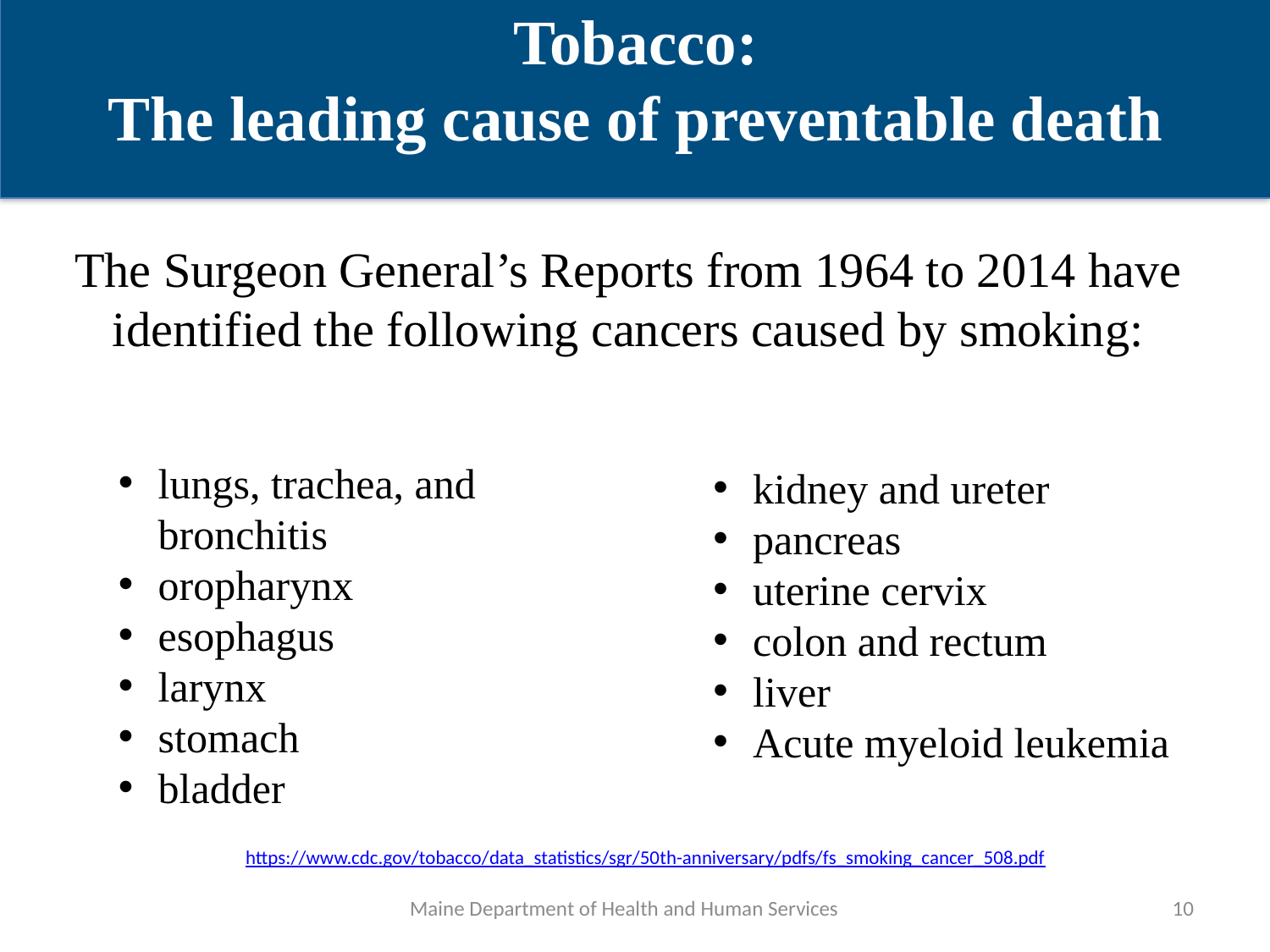

Tobacco:
The leading cause of preventable death

The Surgeon General’s Reports from 1964 to 2014 have identified the following cancers caused by smoking:

lungs, trachea, and bronchitis
oropharynx
esophagus
larynx
stomach
bladder
kidney and ureter
pancreas
uterine cervix
colon and rectum
liver
Acute myeloid leukemia
https://www.cdc.gov/tobacco/data_statistics/sgr/50th-anniversary/pdfs/fs_smoking_cancer_508.pdf
Maine Department of Health and Human Services
10